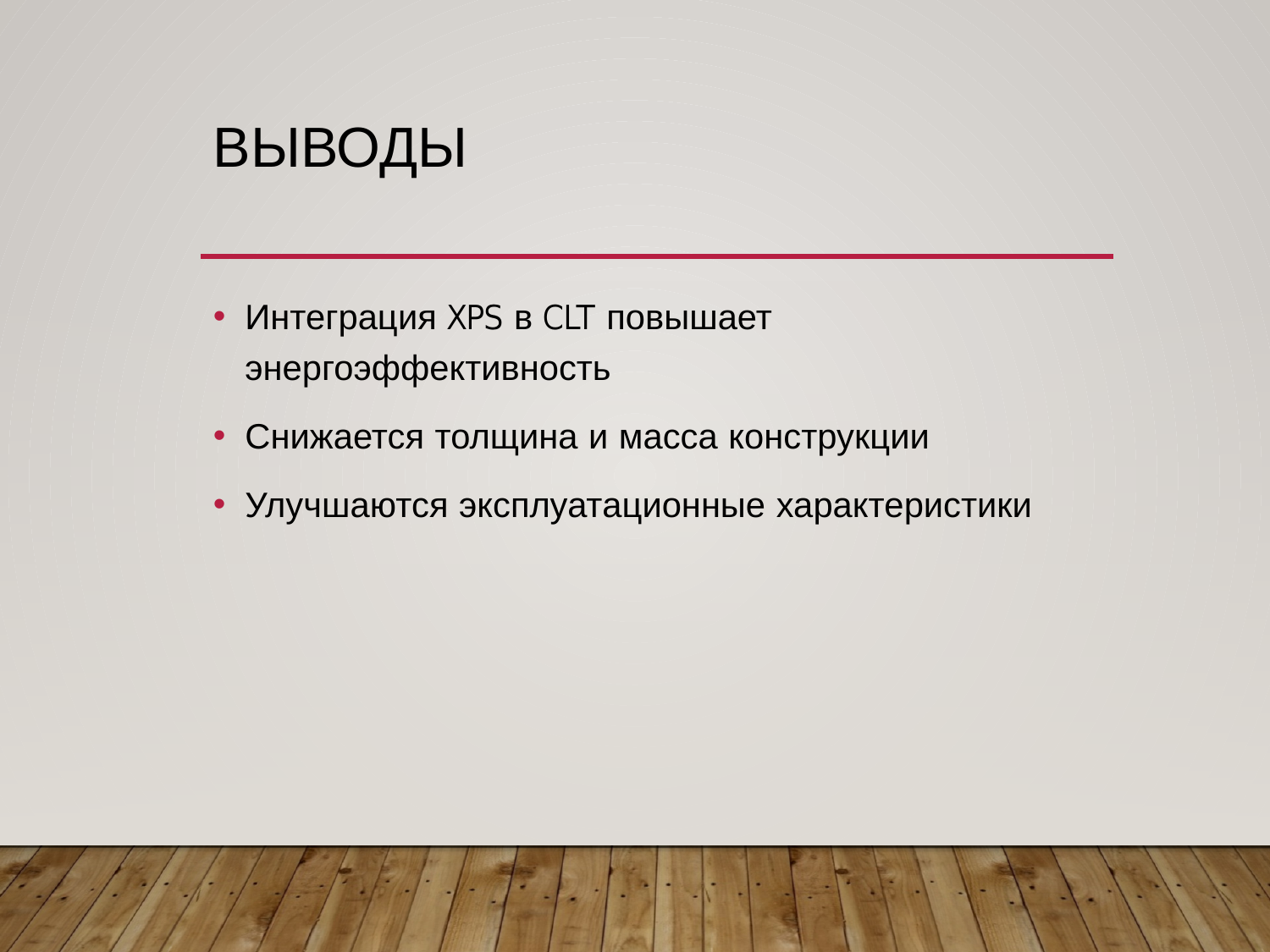

# ВЫВОДЫ
Интеграция XPS в CLT повышает энергоэффективность
Снижается толщина и масса конструкции
Улучшаются эксплуатационные характеристики